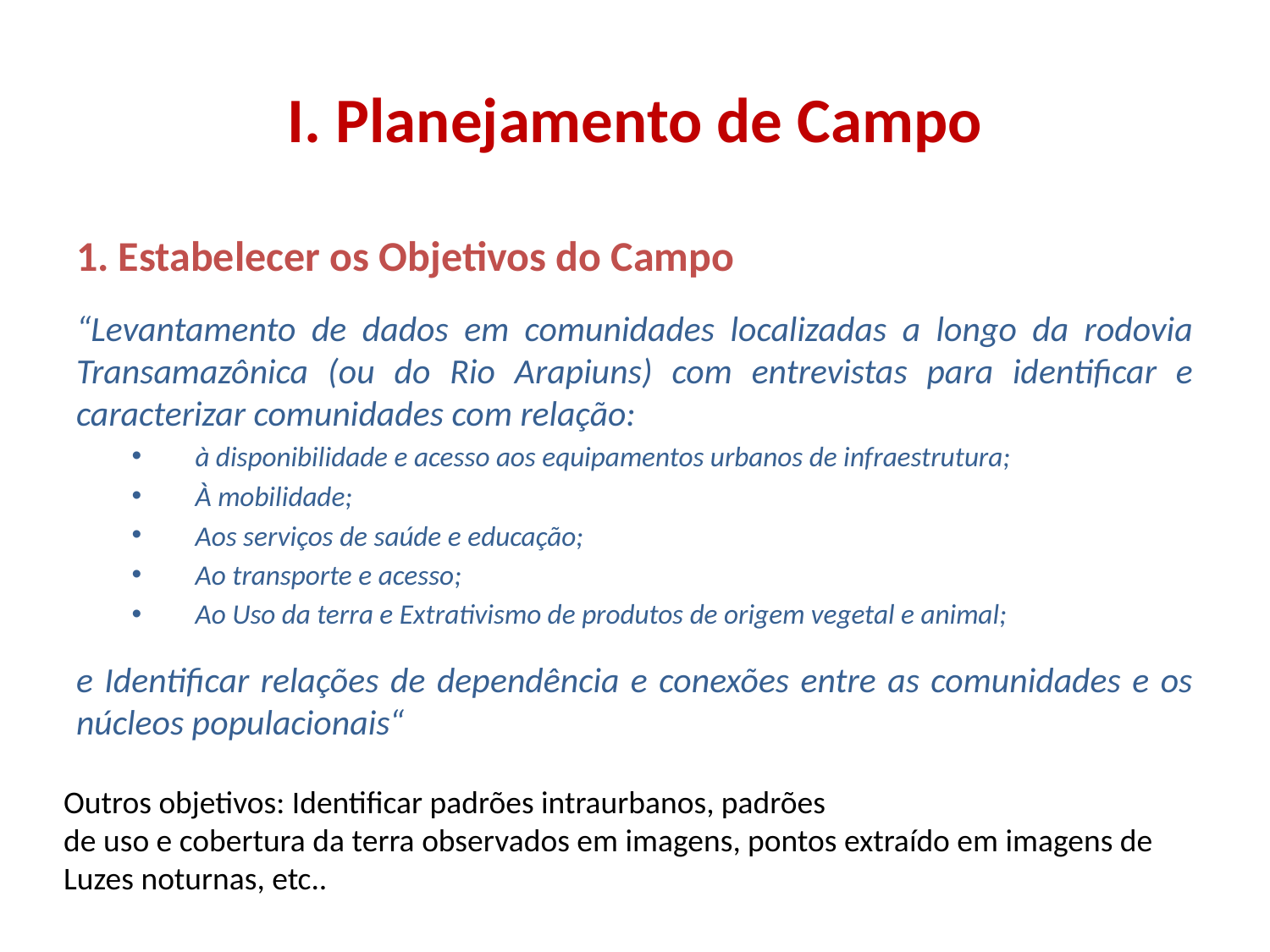

# I. Planejamento de Campo
1. Estabelecer os Objetivos do Campo

“Levantamento de dados em comunidades localizadas a longo da rodovia Transamazônica (ou do Rio Arapiuns) com entrevistas para identificar e caracterizar comunidades com relação:
à disponibilidade e acesso aos equipamentos urbanos de infraestrutura;
À mobilidade;
Aos serviços de saúde e educação;
Ao transporte e acesso;
Ao Uso da terra e Extrativismo de produtos de origem vegetal e animal;

e Identificar relações de dependência e conexões entre as comunidades e os núcleos populacionais“
Outros objetivos: Identificar padrões intraurbanos, padrões
de uso e cobertura da terra observados em imagens, pontos extraído em imagens de
Luzes noturnas, etc..